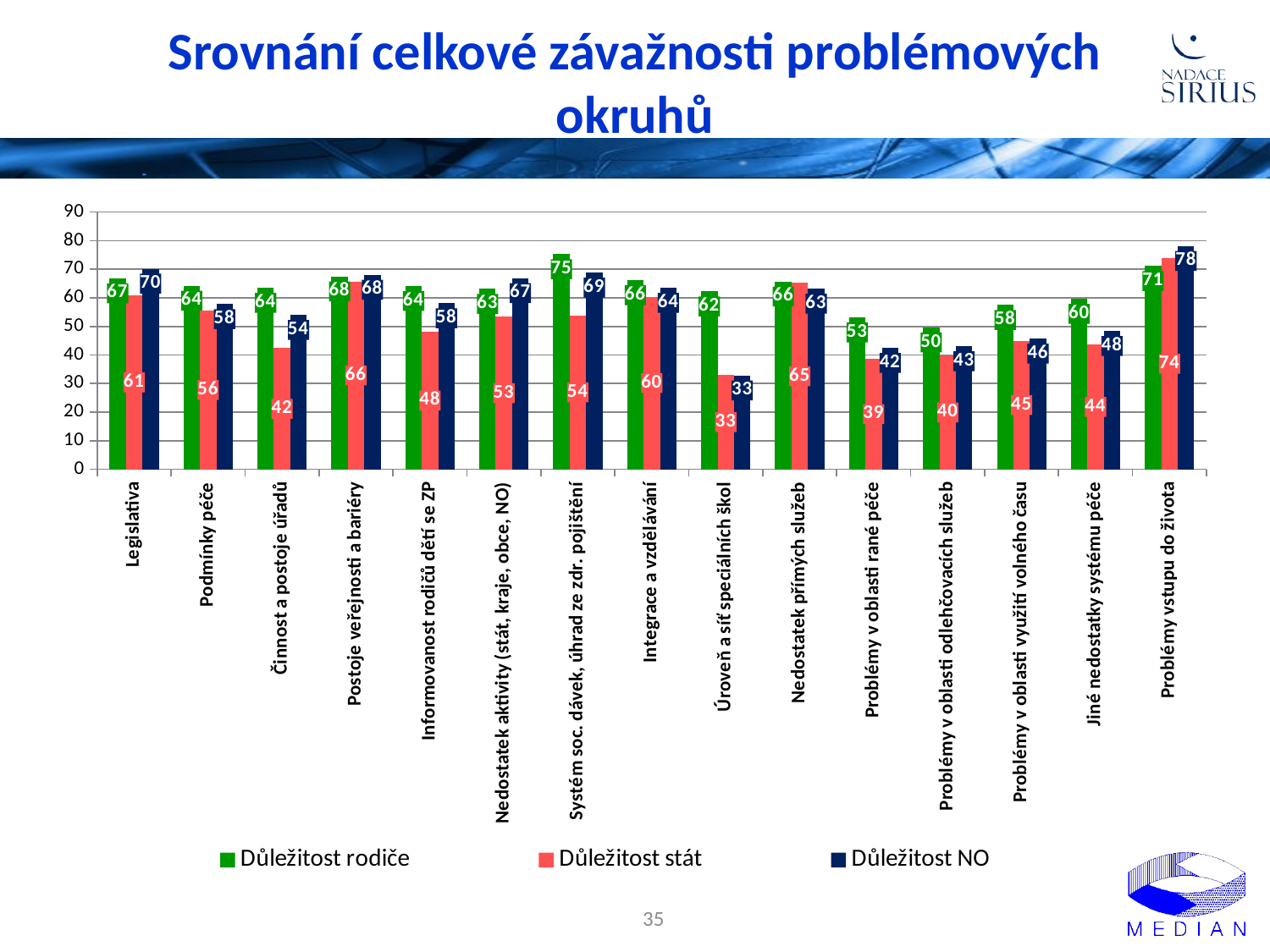

# Srovnání celkové závažnosti problémových okruhů

### Chart

| Category | Důležitost rodiče | Důležitost stát | Důležitost NO |
|---|---|---|---|
| Legislativa | 66.83333333333327 | 60.833333333333336 | 70.2 |
| Podmínky péče | 64.2 | 55.5 | 57.8 |
| Činnost a postoje úřadů | 63.5 | 42.36363636363632 | 54.00000000000001 |
| Postoje veřejnosti a bariéry | 67.5 | 65.66666666666667 | 68.1 |
| Informovanost rodičů dětí se ZP | 64.12499999999999 | 48.12500000000003 | 58.075 |
| Nedostatek aktivity (stát, kraje, obce, NO) | 63.12500000000003 | 53.375 | 66.87499999999999 |
| Systém soc. dávek, úhrad ze zdr. pojištění | 75.25 | 53.833333333333336 | 68.78333333333329 |
| Integrace a vzdělávání | 66.12499999999999 | 60.375 | 63.5 |
| Úroveň a síť speciálních škol | 62.25 | 33.0 | 32.85 |
| Nedostatek přímých služeb | 65.66666666666667 | 65.16666666666667 | 63.18333333333333 |
| Problémy v oblasti rané péče | 53.1 | 38.7 | 42.44 |
| Problémy v oblasti odlehčovacích služeb | 49.62500000000003 | 39.875 | 43.075 |
| Problémy v oblasti využití volného času | 57.5 | 45.0 | 45.72500000000003 |
| Jiné nedostatky systému péče | 59.62500000000003 | 43.75 | 48.4 |
| Problémy vstupu do života | 71.12499999999999 | 73.87499999999999 | 78.17499999999998 |
35